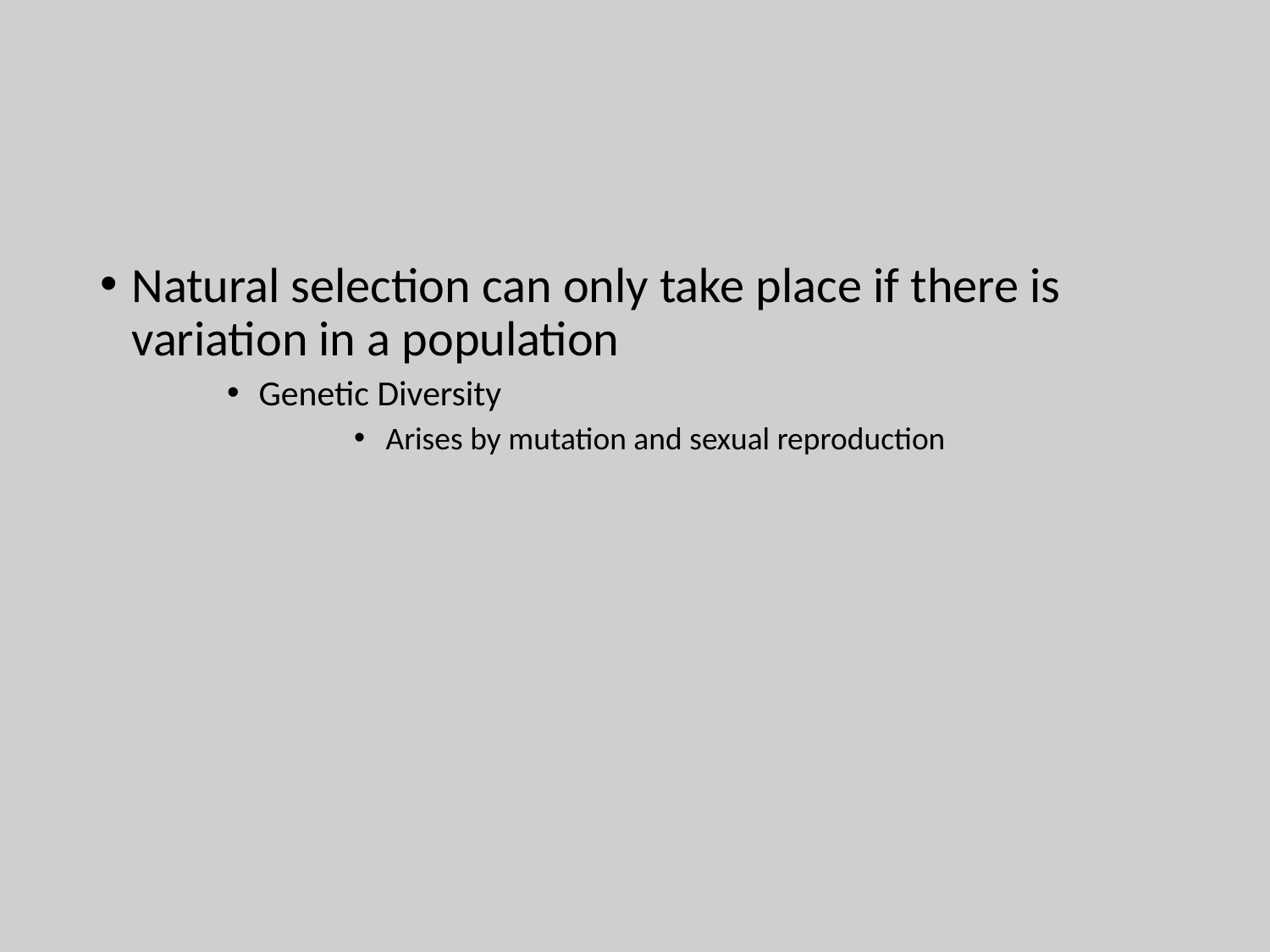

#
Natural selection can only take place if there is variation in a population
Genetic Diversity
Arises by mutation and sexual reproduction